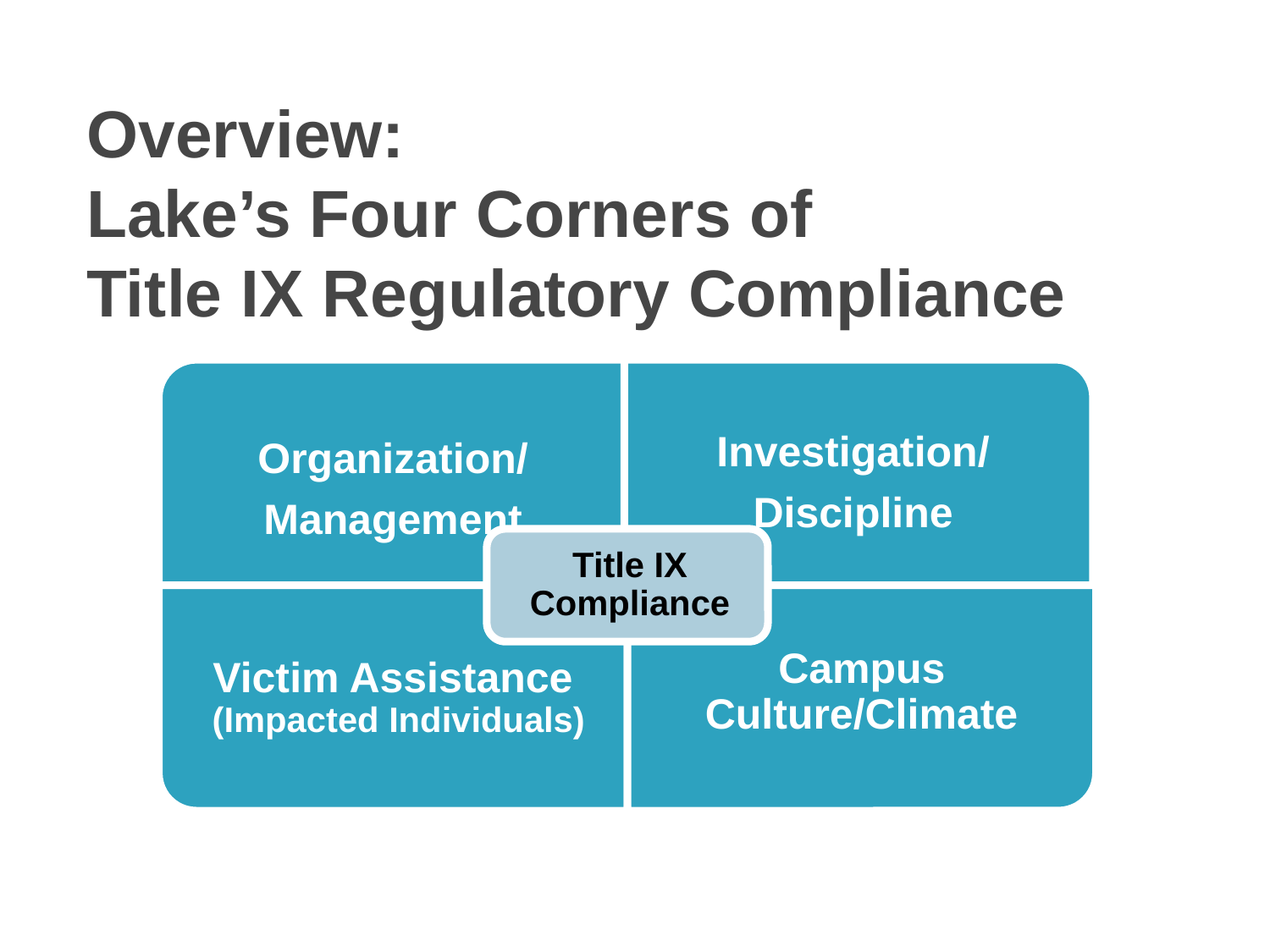

# Overview: Lake’s Four Corners of Title IX Regulatory Compliance

Organization/
Management

Investigation/
Discipline
Victim Assistance  (Impacted Individuals)
Campus Culture/Climate
Title IX Compliance
© Peter Lake, 2016